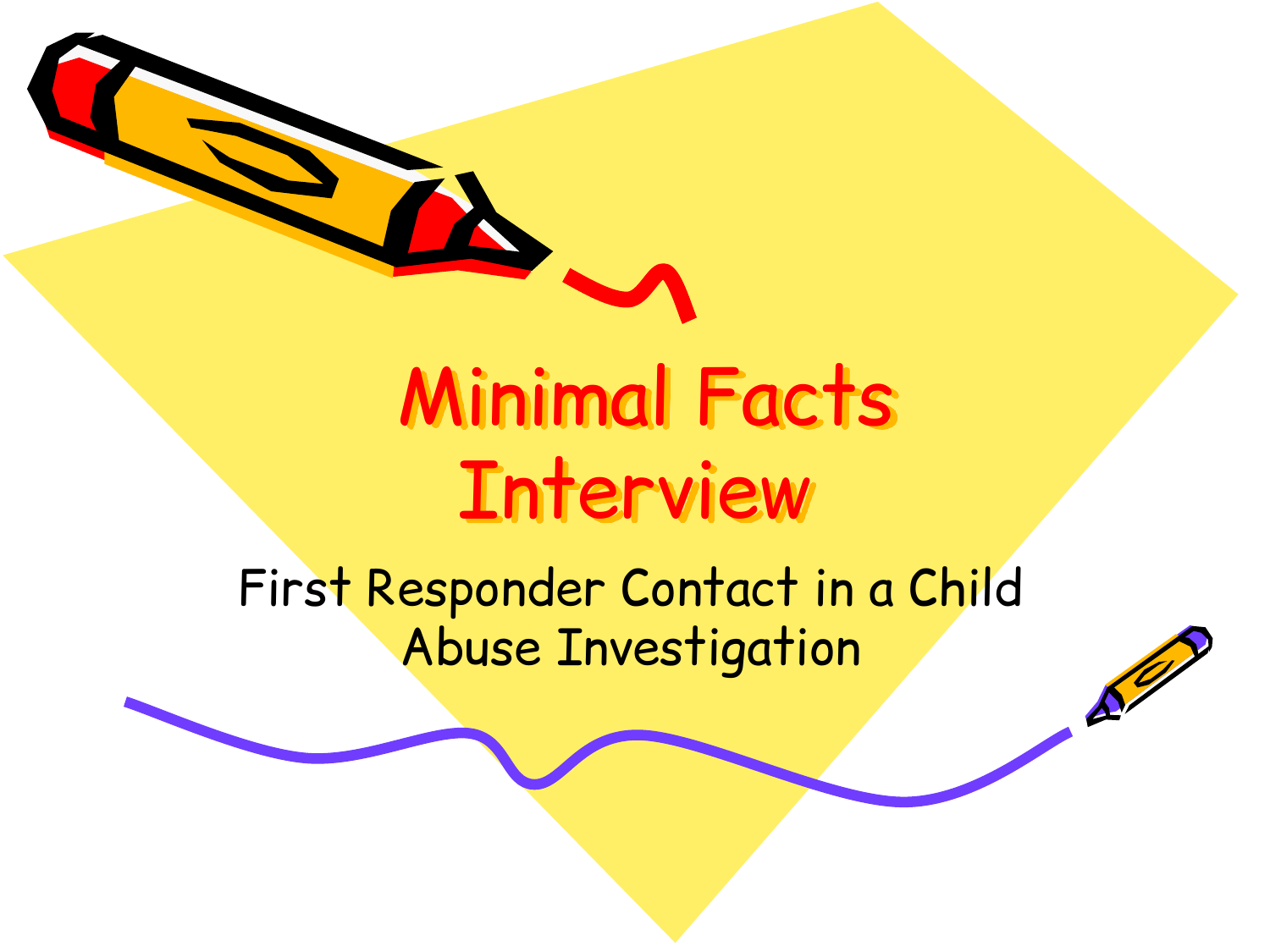

# Minimal Facts Interview
First Responder Contact in a Child Abuse Investigation